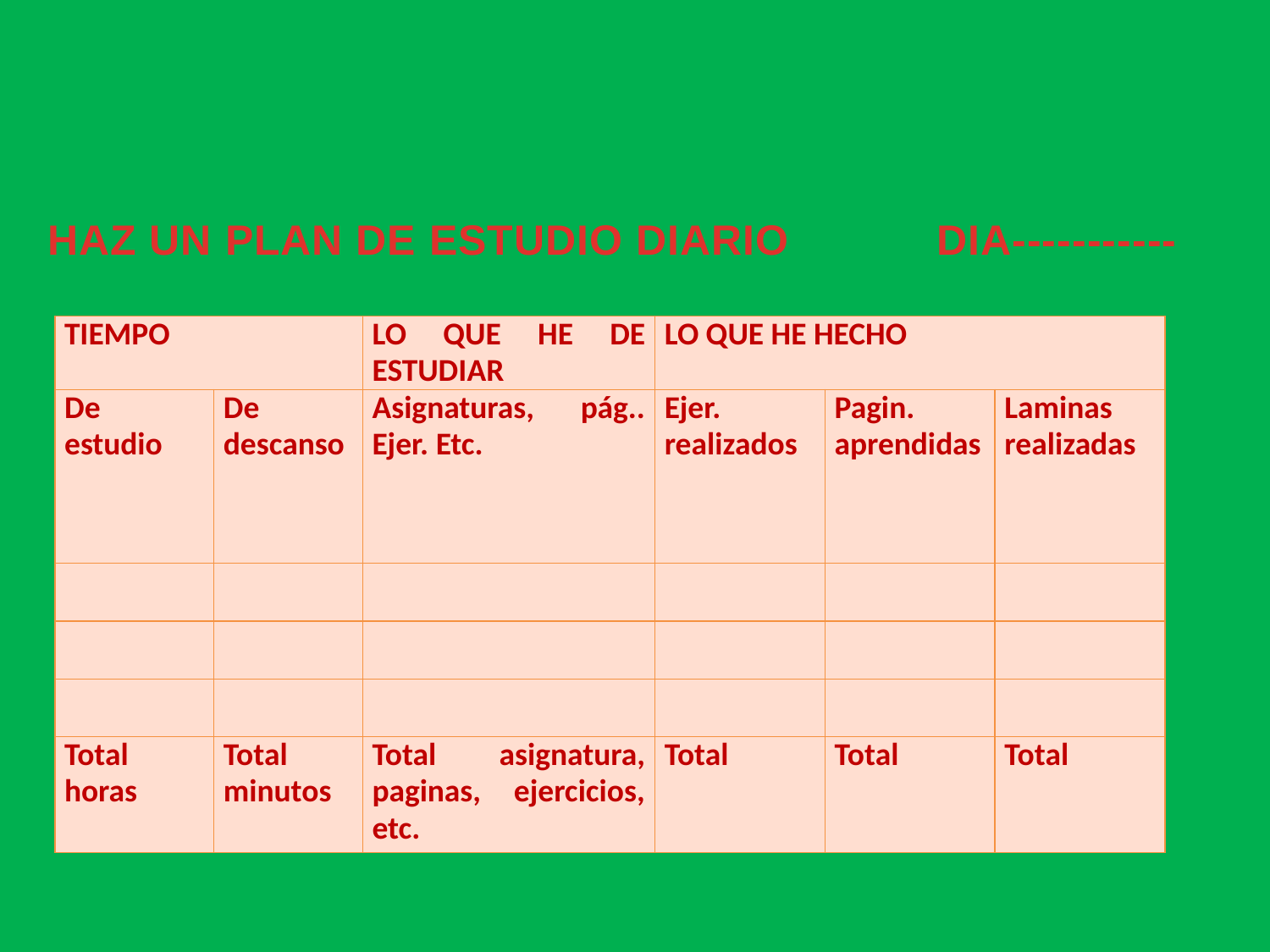

HAZ UN PLAN DE ESTUDIO DIARIO		DIA-----------
| TIEMPO |  | LO QUE HE DE ESTUDIAR | LO QUE HE HECHO |  |  |
| --- | --- | --- | --- | --- | --- |
| De estudio | De descanso | Asignaturas, pág.. Ejer. Etc. | Ejer. realizados | Pagin. aprendidas | Laminas realizadas |
|  |  |  |  |  |  |
|  |  |  |  |  |  |
|  |  |  |  |  |  |
| Total horas | Total minutos | Total asignatura, paginas, ejercicios, etc. | Total | Total | Total |